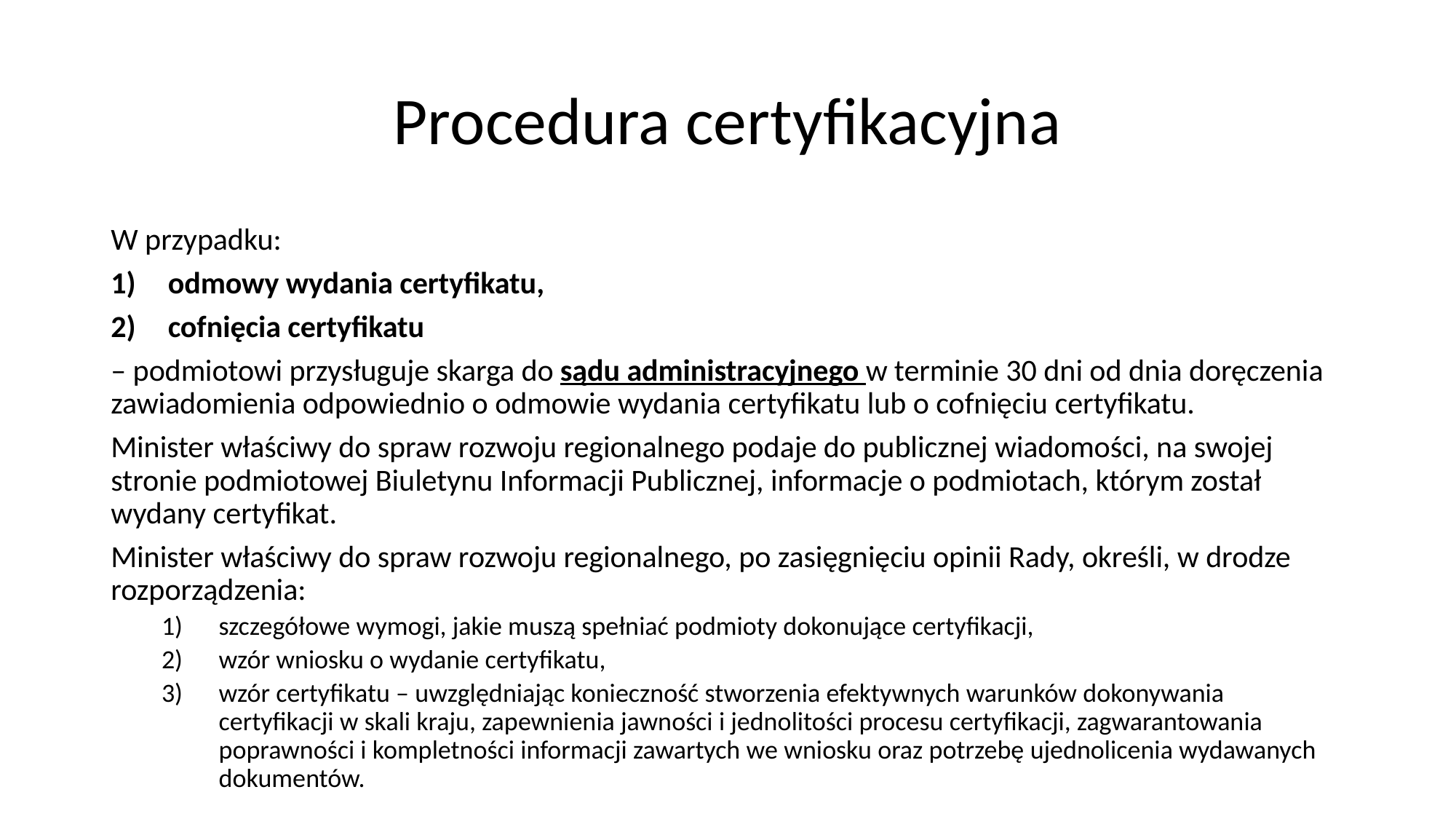

# Procedura certyfikacyjna
W przypadku:
odmowy wydania certyfikatu,
cofnięcia certyfikatu
– podmiotowi przysługuje skarga do sądu administracyjnego w terminie 30 dni od dnia doręczenia zawiadomienia odpowiednio o odmowie wydania certyfikatu lub o cofnięciu certyfikatu.
Minister właściwy do spraw rozwoju regionalnego podaje do publicznej wiadomości, na swojej stronie podmiotowej Biuletynu Informacji Publicznej, informacje o podmiotach, którym został wydany certyfikat.
Minister właściwy do spraw rozwoju regionalnego, po zasięgnięciu opinii Rady, określi, w drodze rozporządzenia:
szczegółowe wymogi, jakie muszą spełniać podmioty dokonujące certyfikacji,
wzór wniosku o wydanie certyfikatu,
wzór certyfikatu – uwzględniając konieczność stworzenia efektywnych warunków dokonywania certyfikacji w skali kraju, zapewnienia jawności i jednolitości procesu certyfikacji, zagwarantowania poprawności i kompletności informacji zawartych we wniosku oraz potrzebę ujednolicenia wydawanych dokumentów.